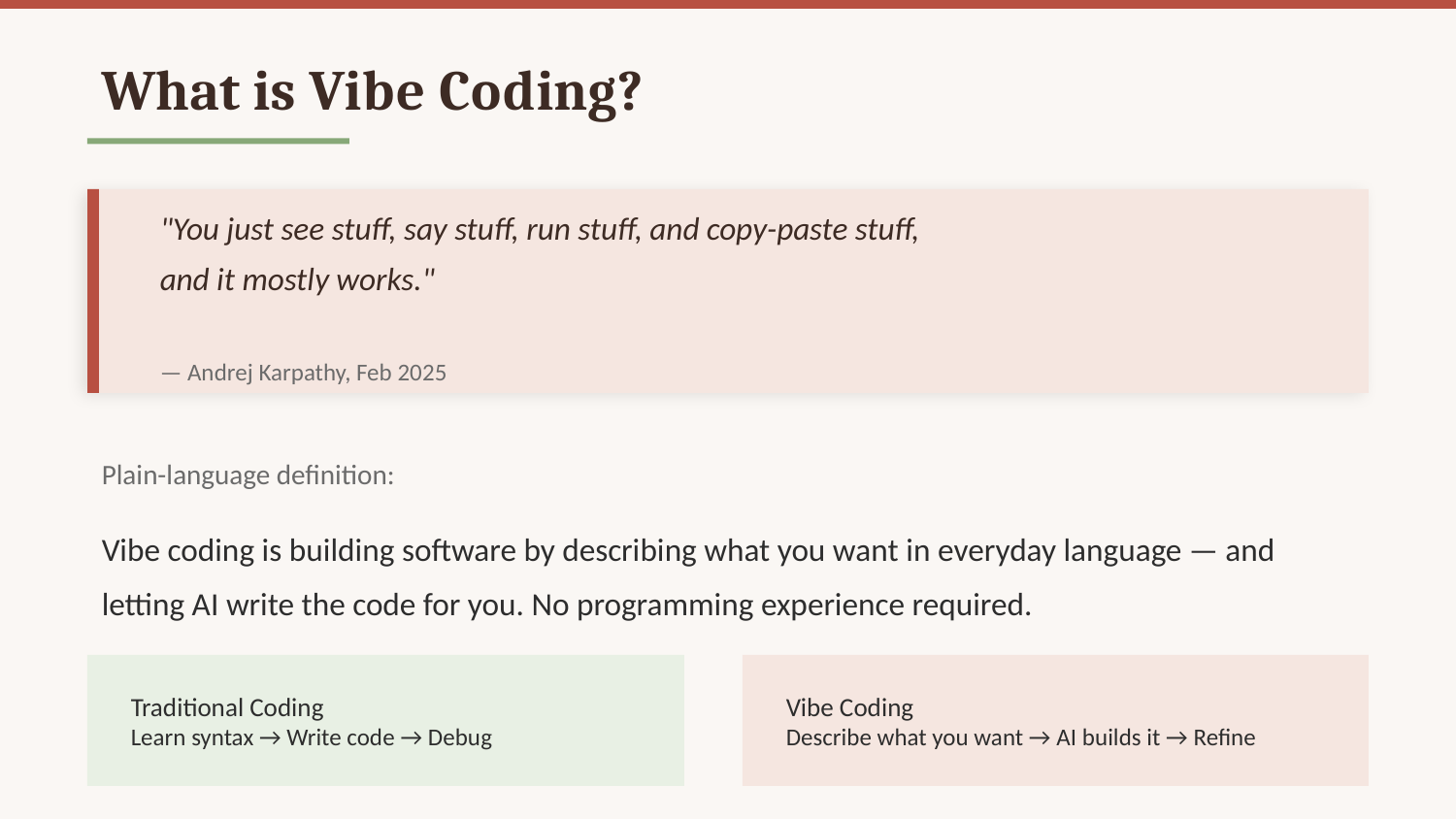

What is Vibe Coding?

"You just see stuff, say stuff, run stuff, and copy-paste stuff,
and it mostly works."

— Andrej Karpathy, Feb 2025
Plain-language definition:
Vibe coding is building software by describing what you want in everyday language — and letting AI write the code for you. No programming experience required.

Traditional Coding
Learn syntax → Write code → Debug
Vibe Coding
Describe what you want → AI builds it → Refine